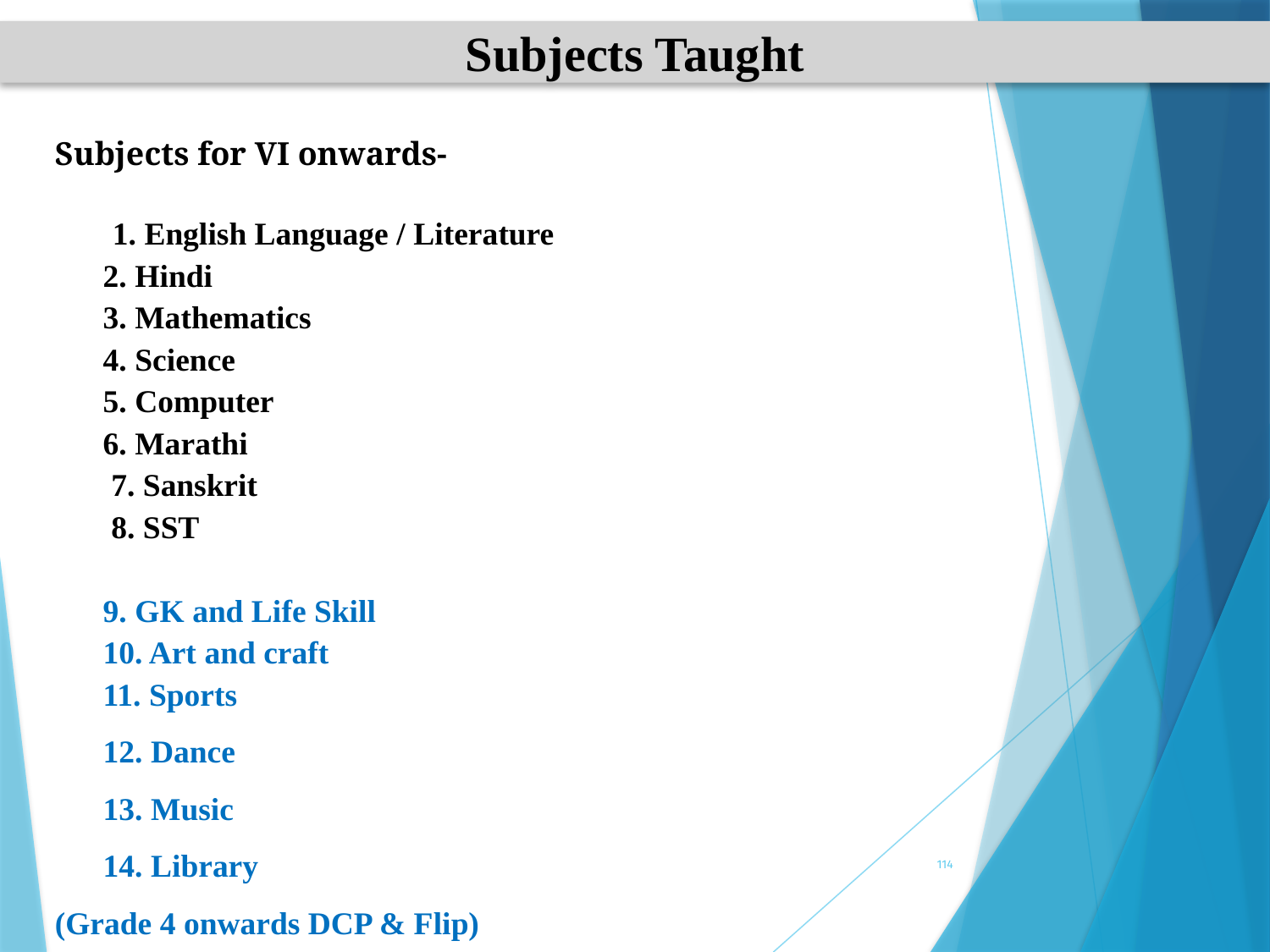

Subjects Taught
Subjects for VI onwards-

       1. English Language / Literature
      2. Hindi
      3. Mathematics
      4. Science
      5. Computer
      6. Marathi
       7. Sanskrit
       8. SST

      9. GK and Life Skill
      10. Art and craft
      11. Sports
      12. Dance
      13. Music
      14. Library
(Grade 4 onwards DCP & Flip)

114